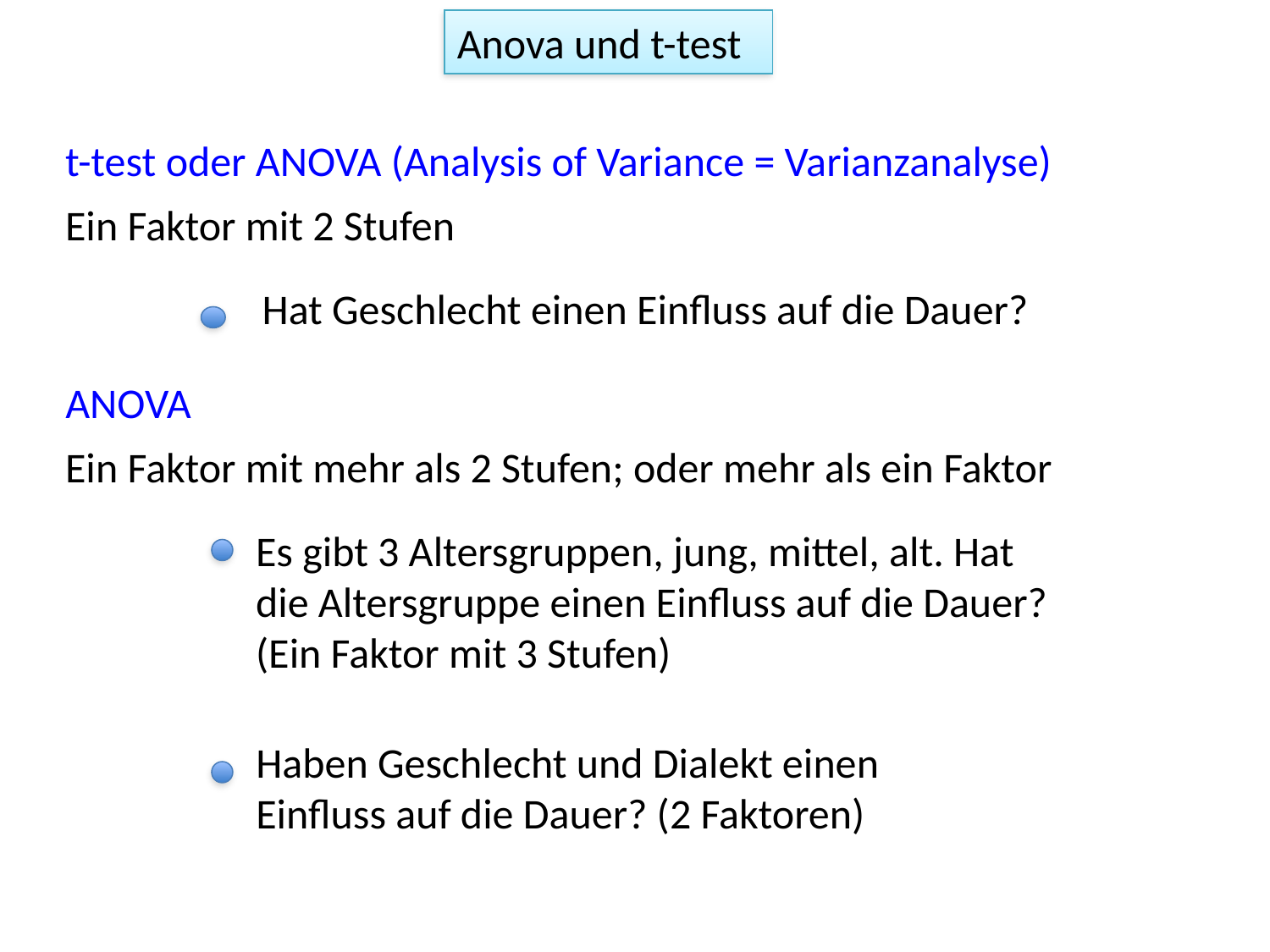

Anova und t-test
t-test oder ANOVA (Analysis of Variance = Varianzanalyse)
Ein Faktor mit 2 Stufen
Hat Geschlecht einen Einfluss auf die Dauer?

ANOVA
Ein Faktor mit mehr als 2 Stufen; oder mehr als ein Faktor
Es gibt 3 Altersgruppen, jung, mittel, alt. Hat die Altersgruppe einen Einfluss auf die Dauer? (Ein Faktor mit 3 Stufen)
Haben Geschlecht und Dialekt einen Einfluss auf die Dauer? (2 Faktoren)